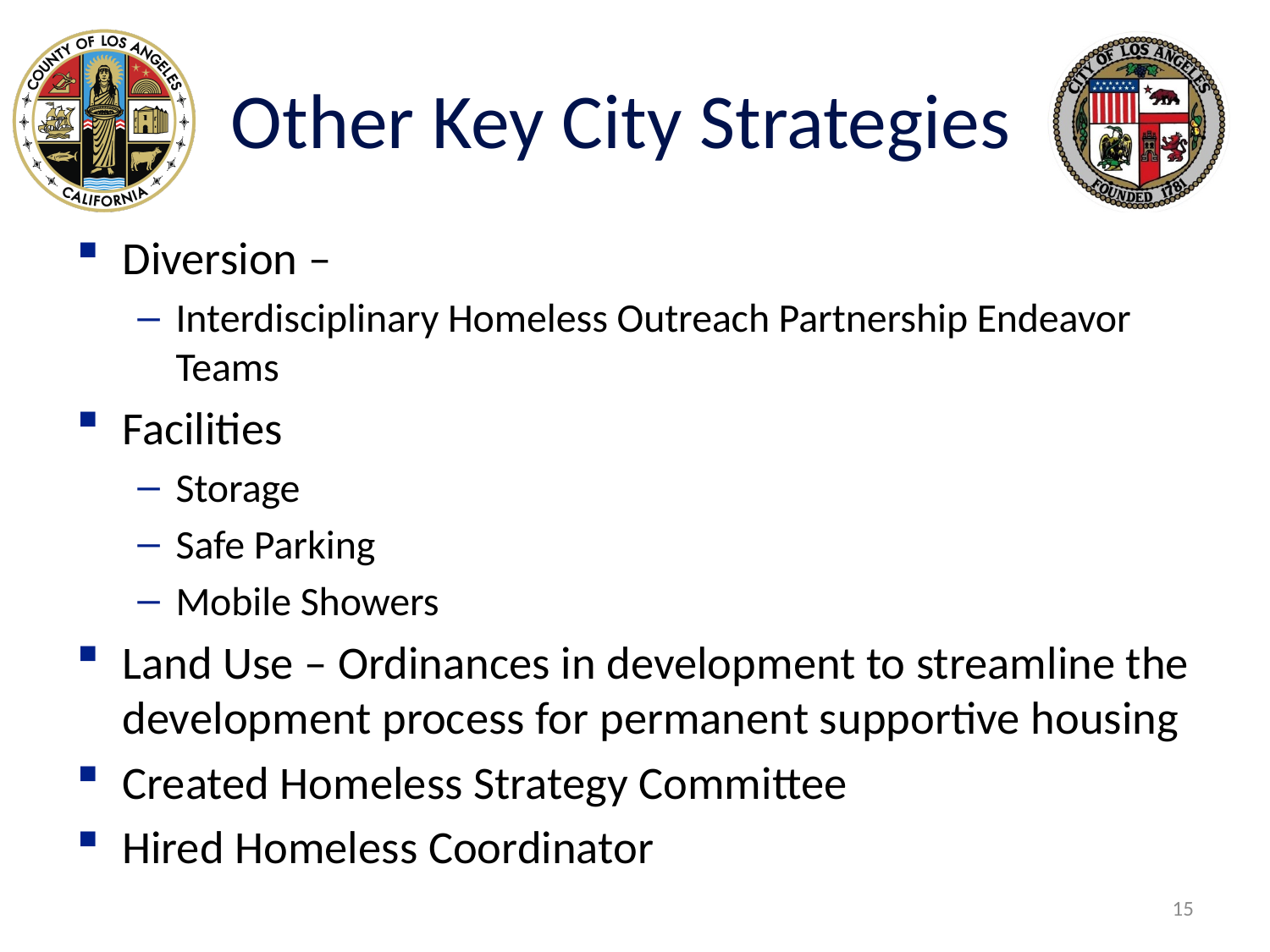

# Other Key City Strategies
Diversion –
Interdisciplinary Homeless Outreach Partnership Endeavor Teams
Facilities
Storage
Safe Parking
Mobile Showers
Land Use – Ordinances in development to streamline the development process for permanent supportive housing
Created Homeless Strategy Committee
Hired Homeless Coordinator
15